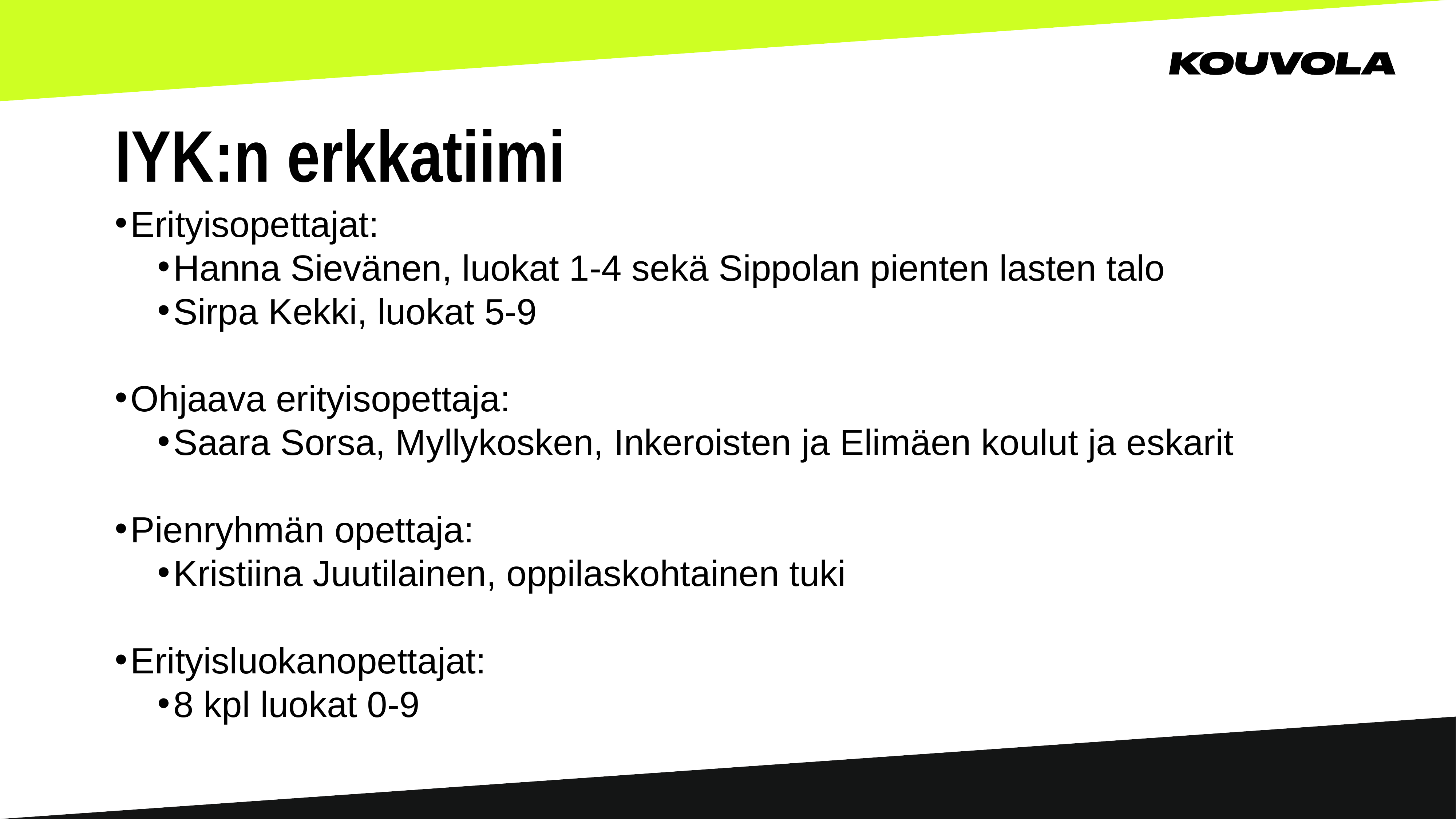

# IYK:n erkkatiimi
Erityisopettajat:
Hanna Sievänen, luokat 1-4 sekä Sippolan pienten lasten talo
Sirpa Kekki, luokat 5-9

Ohjaava erityisopettaja:
Saara Sorsa, Myllykosken, Inkeroisten ja Elimäen koulut ja eskarit

Pienryhmän opettaja:
Kristiina Juutilainen, oppilaskohtainen tuki

Erityisluokanopettajat:
8 kpl luokat 0-9